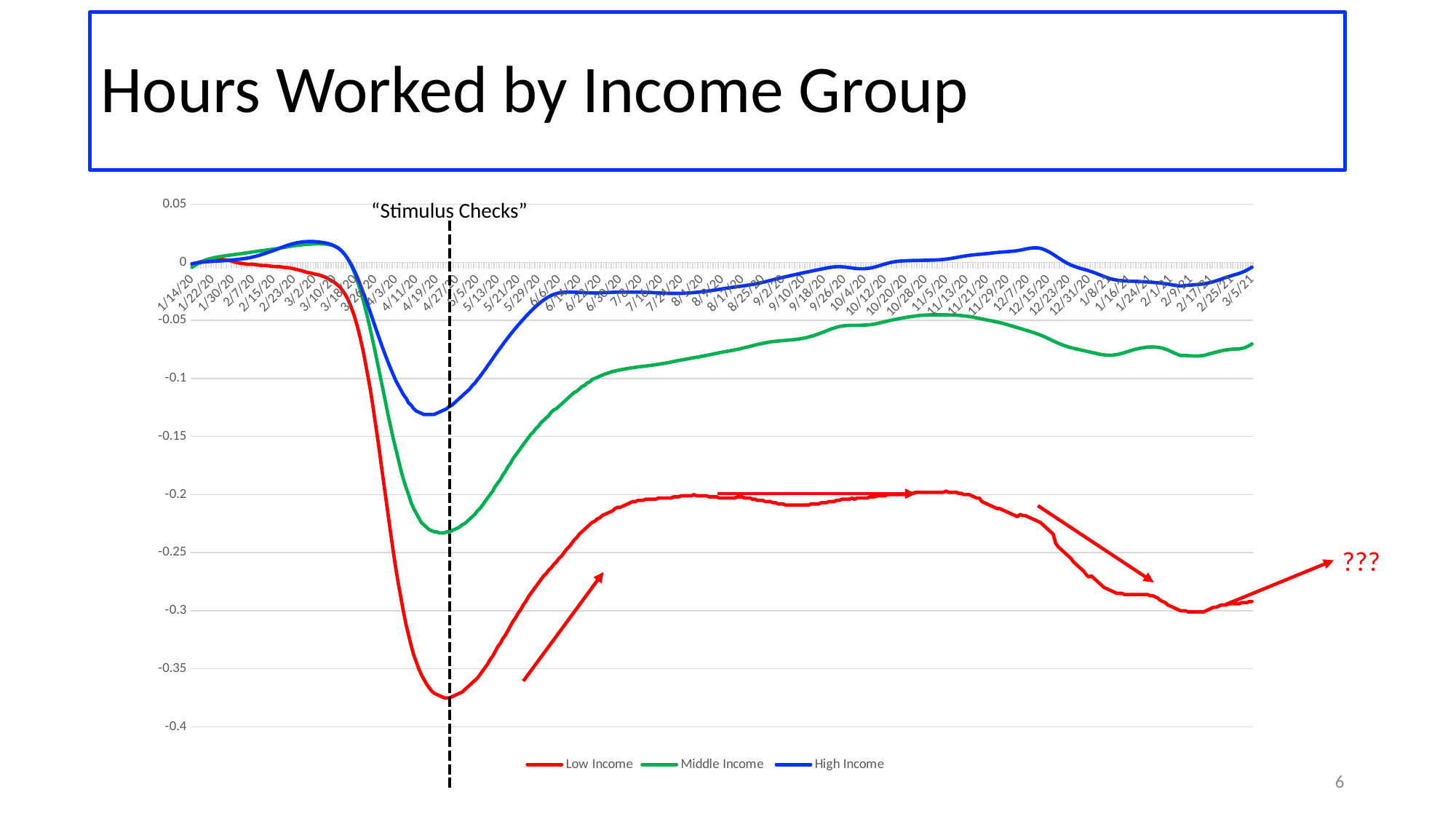

# Hours Worked by Income Group

### Chart

| Category | Low Income | Middle Income  | High Income |
|---|---|---|---|
| 43844 | -0.00182 | -0.00433 | -0.00113 |
| 43845 | -0.00115 | -0.00285 | -0.000768 |
| 43846 | -0.000411 | -0.00149 | -0.000437 |
| 43847 | 0.000289 | -0.000269 | -0.000133 |
| 43848 | 0.000883 | 0.000795 | 0.000134 |
| 43849 | 0.00145 | 0.00171 | 0.000363 |
| 43850 | 0.00183 | 0.00248 | 0.000555 |
| 43851 | 0.00184 | 0.00313 | 0.000715 |
| 43852 | 0.00196 | 0.00367 | 0.000851 |
| 43853 | 0.00237 | 0.00414 | 0.00097 |
| 43854 | 0.00265 | 0.00456 | 0.00109 |
| 43855 | 0.00259 | 0.00494 | 0.00121 |
| 43856 | 0.00238 | 0.0053 | 0.00136 |
| 43857 | 0.00217 | 0.00563 | 0.00152 |
| 43858 | 0.00185 | 0.00594 | 0.0017 |
| 43859 | 0.00147 | 0.00624 | 0.0019 |
| 43860 | 0.000708 | 0.00654 | 0.0021 |
| 43861 | 1.78e-05 | 0.00683 | 0.00232 |
| 43862 | -0.000382 | 0.00712 | 0.00255 |
| 43863 | -0.000754 | 0.00742 | 0.0028 |
| 43864 | -0.00104 | 0.00773 | 0.00308 |
| 43865 | -0.00139 | 0.00804 | 0.00339 |
| 43866 | -0.00175 | 0.00836 | 0.00375 |
| 43867 | -0.00171 | 0.00868 | 0.00417 |
| 43868 | -0.00166 | 0.00901 | 0.00466 |
| 43869 | -0.00199 | 0.00933 | 0.00522 |
| 43870 | -0.00229 | 0.00964 | 0.00583 |
| 43871 | -0.00266 | 0.00995 | 0.00649 |
| 43872 | -0.00268 | 0.0102 | 0.00719 |
| 43873 | -0.00267 | 0.0105 | 0.00792 |
| 43874 | -0.00298 | 0.0108 | 0.00866 |
| 43875 | -0.0034 | 0.0111 | 0.00943 |
| 43876 | -0.00353 | 0.0114 | 0.0102 |
| 43877 | -0.00367 | 0.0117 | 0.011 |
| 43878 | -0.0037 | 0.0121 | 0.0118 |
| 43879 | -0.00394 | 0.0124 | 0.0127 |
| 43880 | -0.00434 | 0.0128 | 0.0135 |
| 43881 | -0.0045 | 0.0132 | 0.0143 |
| 43882 | -0.00462 | 0.0136 | 0.015 |
| 43883 | -0.00514 | 0.0139 | 0.0157 |
| 43884 | -0.00558 | 0.0143 | 0.0163 |
| 43885 | -0.00611 | 0.0146 | 0.0168 |
| 43886 | -0.00668 | 0.0148 | 0.0172 |
| 43887 | -0.00715 | 0.0151 | 0.0175 |
| 43888 | -0.00783 | 0.0153 | 0.0178 |
| 43889 | -0.00856 | 0.0155 | 0.0179 |
| 43890 | -0.00898 | 0.0156 | 0.018 |
| 43891 | -0.00946 | 0.0158 | 0.0179 |
| 43892 | -0.00997 | 0.0159 | 0.0179 |
| 43893 | -0.0104 | 0.016 | 0.0177 |
| 43894 | -0.0109 | 0.016 | 0.0175 |
| 43895 | -0.0117 | 0.0159 | 0.0172 |
| 43896 | -0.0125 | 0.0158 | 0.0168 |
| 43897 | -0.0136 | 0.0156 | 0.0164 |
| 43898 | -0.0149 | 0.0152 | 0.0158 |
| 43899 | -0.016 | 0.0147 | 0.015 |
| 43900 | -0.0175 | 0.0139 | 0.014 |
| 43901 | -0.0192 | 0.0128 | 0.0128 |
| 43902 | -0.0213 | 0.0113 | 0.0112 |
| 43903 | -0.0239 | 0.00927 | 0.00915 |
| 43904 | -0.0272 | 0.00667 | 0.00659 |
| 43905 | -0.0311 | 0.00344 | 0.00354 |
| 43906 | -0.036 | -0.000465 | -1.39e-05 |
| 43907 | -0.0418 | -0.00509 | -0.00407 |
| 43908 | -0.0484 | -0.0105 | -0.00861 |
| 43909 | -0.0561 | -0.0167 | -0.0136 |
| 43910 | -0.0648 | -0.0236 | -0.019 |
| 43911 | -0.0747 | -0.0312 | -0.0247 |
| 43912 | -0.0858 | -0.0396 | -0.0307 |
| 43913 | -0.0977 | -0.0485 | -0.0369 |
| 43914 | -0.11 | -0.0581 | -0.0433 |
| 43915 | -0.124 | -0.068 | -0.0497 |
| 43916 | -0.139 | -0.0783 | -0.0561 |
| 43917 | -0.154 | -0.0889 | -0.0625 |
| 43918 | -0.17 | -0.0996 | -0.0687 |
| 43919 | -0.186 | -0.11 | -0.0748 |
| 43920 | -0.202 | -0.121 | -0.0807 |
| 43921 | -0.218 | -0.132 | -0.0863 |
| 43922 | -0.234 | -0.142 | -0.0917 |
| 43923 | -0.249 | -0.152 | -0.0968 |
| 43924 | -0.264 | -0.161 | -0.102 |
| 43925 | -0.277 | -0.17 | -0.106 |
| 43926 | -0.289 | -0.179 | -0.11 |
| 43927 | -0.301 | -0.187 | -0.114 |
| 43928 | -0.312 | -0.194 | -0.117 |
| 43929 | -0.321 | -0.2 | -0.121 |
| 43930 | -0.33 | -0.207 | -0.123 |
| 43931 | -0.338 | -0.212 | -0.126 |
| 43932 | -0.344 | -0.216 | -0.128 |
| 43933 | -0.35 | -0.22 | -0.129 |
| 43934 | -0.355 | -0.224 | -0.13 |
| 43935 | -0.359 | -0.226 | -0.131 |
| 43936 | -0.363 | -0.228 | -0.131 |
| 43937 | -0.366 | -0.23 | -0.131 |
| 43938 | -0.369 | -0.231 | -0.131 |
| 43939 | -0.371 | -0.232 | -0.131 |
| 43940 | -0.372 | -0.232 | -0.13 |
| 43941 | -0.373 | -0.233 | -0.129 |
| 43942 | -0.374 | -0.233 | -0.128 |
| 43943 | -0.375 | -0.233 | -0.127 |
| 43944 | -0.375 | -0.232 | -0.126 |
| 43945 | -0.375 | -0.232 | -0.124 |
| 43946 | -0.374 | -0.231 | -0.123 |
| 43947 | -0.373 | -0.23 | -0.121 |
| 43948 | -0.372 | -0.229 | -0.119 |
| 43949 | -0.371 | -0.228 | -0.117 |
| 43950 | -0.37 | -0.226 | -0.115 |
| 43951 | -0.368 | -0.225 | -0.113 |
| 43952 | -0.366 | -0.223 | -0.111 |
| 43953 | -0.364 | -0.221 | -0.109 |
| 43954 | -0.362 | -0.219 | -0.106 |
| 43955 | -0.36 | -0.217 | -0.104 |
| 43956 | -0.358 | -0.214 | -0.101 |
| 43957 | -0.355 | -0.212 | -0.0983 |
| 43958 | -0.352 | -0.209 | -0.0953 |
| 43959 | -0.349 | -0.206 | -0.0923 |
| 43960 | -0.346 | -0.203 | -0.0892 |
| 43961 | -0.342 | -0.2 | -0.086 |
| 43962 | -0.339 | -0.197 | -0.0829 |
| 43963 | -0.335 | -0.193 | -0.0797 |
| 43964 | -0.331 | -0.19 | -0.0766 |
| 43965 | -0.328 | -0.187 | -0.0736 |
| 43966 | -0.324 | -0.183 | -0.0706 |
| 43967 | -0.321 | -0.18 | -0.0676 |
| 43968 | -0.317 | -0.176 | -0.0648 |
| 43969 | -0.313 | -0.173 | -0.062 |
| 43970 | -0.309 | -0.169 | -0.0593 |
| 43971 | -0.306 | -0.166 | -0.0566 |
| 43972 | -0.302 | -0.163 | -0.054 |
| 43973 | -0.299 | -0.16 | -0.0515 |
| 43974 | -0.295 | -0.157 | -0.049 |
| 43975 | -0.292 | -0.154 | -0.0466 |
| 43976 | -0.288 | -0.151 | -0.0443 |
| 43977 | -0.285 | -0.148 | -0.042 |
| 43978 | -0.282 | -0.146 | -0.0399 |
| 43979 | -0.279 | -0.143 | -0.0378 |
| 43980 | -0.276 | -0.141 | -0.0359 |
| 43981 | -0.273 | -0.138 | -0.0341 |
| 43982 | -0.27 | -0.136 | -0.0324 |
| 43983 | -0.268 | -0.134 | -0.0309 |
| 43984 | -0.265 | -0.132 | -0.0296 |
| 43985 | -0.263 | -0.129 | -0.0285 |
| 43986 | -0.26 | -0.127 | -0.0276 |
| 43987 | -0.258 | -0.126 | -0.0269 |
| 43988 | -0.255 | -0.124 | -0.0263 |
| 43989 | -0.253 | -0.122 | -0.026 |
| 43990 | -0.25 | -0.12 | -0.0258 |
| 43991 | -0.247 | -0.118 | -0.0256 |
| 43992 | -0.245 | -0.116 | -0.0256 |
| 43993 | -0.242 | -0.114 | -0.0256 |
| 43994 | -0.239 | -0.112 | -0.0257 |
| 43995 | -0.237 | -0.111 | -0.0258 |
| 43996 | -0.234 | -0.109 | -0.0259 |
| 43997 | -0.232 | -0.107 | -0.026 |
| 43998 | -0.23 | -0.106 | -0.0261 |
| 43999 | -0.228 | -0.104 | -0.0262 |
| 44000 | -0.226 | -0.103 | -0.0263 |
| 44001 | -0.224 | -0.101 | -0.0263 |
| 44002 | -0.223 | -0.1 | -0.0264 |
| 44003 | -0.221 | -0.0991 | -0.0263 |
| 44004 | -0.22 | -0.0981 | -0.0263 |
| 44005 | -0.218 | -0.0971 | -0.0262 |
| 44006 | -0.217 | -0.0962 | -0.0261 |
| 44007 | -0.216 | -0.0955 | -0.026 |
| 44008 | -0.215 | -0.0948 | -0.0259 |
| 44009 | -0.214 | -0.0941 | -0.0258 |
| 44010 | -0.212 | -0.0936 | -0.0257 |
| 44011 | -0.211 | -0.0931 | -0.0257 |
| 44012 | -0.211 | -0.0926 | -0.0257 |
| 44013 | -0.21 | -0.0922 | -0.0257 |
| 44014 | -0.209 | -0.0918 | -0.0257 |
| 44015 | -0.208 | -0.0914 | -0.0257 |
| 44016 | -0.207 | -0.091 | -0.0257 |
| 44017 | -0.206 | -0.0907 | -0.0257 |
| 44018 | -0.206 | -0.0904 | -0.0257 |
| 44019 | -0.205 | -0.0901 | -0.0257 |
| 44020 | -0.205 | -0.0898 | -0.0257 |
| 44021 | -0.205 | -0.0895 | -0.0257 |
| 44022 | -0.204 | -0.0893 | -0.0258 |
| 44023 | -0.204 | -0.089 | -0.0259 |
| 44024 | -0.204 | -0.0887 | -0.0259 |
| 44025 | -0.204 | -0.0884 | -0.0261 |
| 44026 | -0.204 | -0.0881 | -0.0262 |
| 44027 | -0.203 | -0.0878 | -0.0263 |
| 44028 | -0.203 | -0.0874 | -0.0264 |
| 44029 | -0.203 | -0.0871 | -0.0265 |
| 44030 | -0.203 | -0.0867 | -0.0266 |
| 44031 | -0.203 | -0.0863 | -0.0267 |
| 44032 | -0.203 | -0.0858 | -0.0267 |
| 44033 | -0.202 | -0.0854 | -0.0267 |
| 44034 | -0.202 | -0.0849 | -0.0267 |
| 44035 | -0.202 | -0.0845 | -0.0267 |
| 44036 | -0.201 | -0.0841 | -0.0267 |
| 44037 | -0.201 | -0.0837 | -0.0266 |
| 44038 | -0.201 | -0.0833 | -0.0265 |
| 44039 | -0.201 | -0.0829 | -0.0264 |
| 44040 | -0.201 | -0.0825 | -0.0262 |
| 44041 | -0.2 | -0.0821 | -0.026 |
| 44042 | -0.201 | -0.0817 | -0.0258 |
| 44043 | -0.201 | -0.0814 | -0.0256 |
| 44044 | -0.201 | -0.0809 | -0.0253 |
| 44045 | -0.201 | -0.0805 | -0.0251 |
| 44046 | -0.201 | -0.0801 | -0.0248 |
| 44047 | -0.202 | -0.0796 | -0.0245 |
| 44048 | -0.202 | -0.0792 | -0.0242 |
| 44049 | -0.202 | -0.0787 | -0.0239 |
| 44050 | -0.202 | -0.0783 | -0.0236 |
| 44051 | -0.203 | -0.0778 | -0.0232 |
| 44052 | -0.203 | -0.0774 | -0.0229 |
| 44053 | -0.203 | -0.077 | -0.0225 |
| 44054 | -0.203 | -0.0766 | -0.0222 |
| 44055 | -0.203 | -0.0762 | -0.0219 |
| 44056 | -0.203 | -0.0758 | -0.0215 |
| 44057 | -0.203 | -0.0754 | -0.0212 |
| 44058 | -0.202 | -0.0749 | -0.0209 |
| 44059 | -0.202 | -0.0745 | -0.0207 |
| 44060 | -0.202 | -0.074 | -0.0204 |
| 44061 | -0.203 | -0.0734 | -0.0201 |
| 44062 | -0.203 | -0.0729 | -0.0197 |
| 44063 | -0.203 | -0.0723 | -0.0194 |
| 44064 | -0.204 | -0.0718 | -0.019 |
| 44065 | -0.204 | -0.0712 | -0.0186 |
| 44066 | -0.205 | -0.0707 | -0.0182 |
| 44067 | -0.205 | -0.0702 | -0.0177 |
| 44068 | -0.205 | -0.0697 | -0.0172 |
| 44069 | -0.206 | -0.0693 | -0.0167 |
| 44070 | -0.206 | -0.0689 | -0.0161 |
| 44071 | -0.206 | -0.0685 | -0.0156 |
| 44072 | -0.207 | -0.0682 | -0.015 |
| 44073 | -0.207 | -0.068 | -0.0145 |
| 44074 | -0.208 | -0.0678 | -0.014 |
| 44075 | -0.208 | -0.0675 | -0.0134 |
| 44076 | -0.208 | -0.0674 | -0.0129 |
| 44077 | -0.209 | -0.0672 | -0.0124 |
| 44078 | -0.209 | -0.067 | -0.0119 |
| 44079 | -0.209 | -0.0668 | -0.0114 |
| 44080 | -0.209 | -0.0666 | -0.0109 |
| 44081 | -0.209 | -0.0663 | -0.0104 |
| 44082 | -0.209 | -0.0661 | -0.00996 |
| 44083 | -0.209 | -0.0657 | -0.00948 |
| 44084 | -0.209 | -0.0653 | -0.009 |
| 44085 | -0.209 | -0.0649 | -0.00853 |
| 44086 | -0.209 | -0.0643 | -0.00806 |
| 44087 | -0.208 | -0.0637 | -0.0076 |
| 44088 | -0.208 | -0.0631 | -0.00715 |
| 44089 | -0.208 | -0.0623 | -0.0067 |
| 44090 | -0.208 | -0.0615 | -0.00625 |
| 44091 | -0.207 | -0.0607 | -0.0058 |
| 44092 | -0.207 | -0.0599 | -0.00535 |
| 44093 | -0.207 | -0.059 | -0.00492 |
| 44094 | -0.206 | -0.0581 | -0.00452 |
| 44095 | -0.206 | -0.0573 | -0.00419 |
| 44096 | -0.206 | -0.0566 | -0.00393 |
| 44097 | -0.205 | -0.0559 | -0.00377 |
| 44098 | -0.205 | -0.0553 | -0.00372 |
| 44099 | -0.204 | -0.0549 | -0.00381 |
| 44100 | -0.204 | -0.0546 | -0.00399 |
| 44101 | -0.204 | -0.0544 | -0.00425 |
| 44102 | -0.204 | -0.0543 | -0.00455 |
| 44103 | -0.203 | -0.0542 | -0.00485 |
| 44104 | -0.204 | -0.0542 | -0.00513 |
| 44105 | -0.203 | -0.0542 | -0.00536 |
| 44106 | -0.203 | -0.0542 | -0.00549 |
| 44107 | -0.203 | -0.0541 | -0.00552 |
| 44108 | -0.203 | -0.054 | -0.00545 |
| 44109 | -0.203 | -0.0539 | -0.00525 |
| 44110 | -0.202 | -0.0537 | -0.00495 |
| 44111 | -0.202 | -0.0534 | -0.00453 |
| 44112 | -0.202 | -0.0531 | -0.00401 |
| 44113 | -0.201 | -0.0526 | -0.0034 |
| 44114 | -0.201 | -0.0521 | -0.00273 |
| 44115 | -0.201 | -0.0516 | -0.00206 |
| 44116 | -0.201 | -0.0511 | -0.0014 |
| 44117 | -0.2 | -0.0505 | -0.000777 |
| 44118 | -0.2 | -0.05 | -0.000224 |
| 44119 | -0.2 | -0.0495 | 0.000238 |
| 44120 | -0.2 | -0.0491 | 0.0006 |
| 44121 | -0.2 | -0.0487 | 0.000882 |
| 44122 | -0.2 | -0.0483 | 0.0011 |
| 44123 | -0.2 | -0.0479 | 0.00126 |
| 44124 | -0.2 | -0.0475 | 0.00138 |
| 44125 | -0.2 | -0.0471 | 0.00147 |
| 44126 | -0.199 | -0.0468 | 0.00154 |
| 44127 | -0.199 | -0.0465 | 0.0016 |
| 44128 | -0.198 | -0.0462 | 0.00166 |
| 44129 | -0.198 | -0.0459 | 0.0017 |
| 44130 | -0.198 | -0.0457 | 0.00173 |
| 44131 | -0.198 | -0.0455 | 0.00176 |
| 44132 | -0.198 | -0.0454 | 0.0018 |
| 44133 | -0.198 | -0.0453 | 0.00183 |
| 44134 | -0.198 | -0.0452 | 0.00188 |
| 44135 | -0.198 | -0.0452 | 0.00195 |
| 44136 | -0.198 | -0.0452 | 0.00204 |
| 44137 | -0.198 | -0.0452 | 0.00217 |
| 44138 | -0.198 | -0.0452 | 0.00233 |
| 44139 | -0.198 | -0.0452 | 0.00253 |
| 44140 | -0.197 | -0.0452 | 0.00278 |
| 44141 | -0.198 | -0.0453 | 0.00307 |
| 44142 | -0.198 | -0.0453 | 0.00341 |
| 44143 | -0.198 | -0.0454 | 0.00379 |
| 44144 | -0.198 | -0.0455 | 0.00419 |
| 44145 | -0.199 | -0.0457 | 0.00459 |
| 44146 | -0.199 | -0.0458 | 0.00498 |
| 44147 | -0.2 | -0.0461 | 0.00535 |
| 44148 | -0.2 | -0.0463 | 0.00569 |
| 44149 | -0.2 | -0.0467 | 0.00599 |
| 44150 | -0.201 | -0.047 | 0.00625 |
| 44151 | -0.202 | -0.0474 | 0.00649 |
| 44152 | -0.203 | -0.0479 | 0.0067 |
| 44153 | -0.203 | -0.0483 | 0.00691 |
| 44154 | -0.206 | -0.0487 | 0.00712 |
| 44155 | -0.207 | -0.0491 | 0.00733 |
| 44156 | -0.208 | -0.0496 | 0.00755 |
| 44157 | -0.209 | -0.05 | 0.00779 |
| 44158 | -0.21 | -0.0504 | 0.00803 |
| 44159 | -0.211 | -0.0509 | 0.00827 |
| 44160 | -0.212 | -0.0514 | 0.0085 |
| 44161 | -0.212 | -0.0519 | 0.00871 |
| 44162 | -0.213 | -0.0524 | 0.0089 |
| 44163 | -0.214 | -0.053 | 0.00906 |
| 44164 | -0.215 | -0.0536 | 0.00921 |
| 44165 | -0.216 | -0.0543 | 0.00938 |
| 44166 | -0.217 | -0.0549 | 0.00957 |
| 44167 | -0.218 | -0.0556 | 0.0098 |
| 44168 | -0.219 | -0.0562 | 0.0101 |
| 44169 | -0.217 | -0.0569 | 0.0105 |
| 44170 | -0.218 | -0.0575 | 0.0109 |
| 44171 | -0.218 | -0.0582 | 0.0114 |
| 44172 | -0.219 | -0.0588 | 0.0118 |
| 44173 | -0.22 | -0.0595 | 0.0122 |
| 44174 | -0.221 | -0.0602 | 0.0124 |
| 44175 | -0.222 | -0.061 | 0.0125 |
| 44176 | -0.223 | -0.0618 | 0.0124 |
| 44177 | -0.224 | -0.0626 | 0.012 |
| 44178 | -0.226 | -0.0635 | 0.0114 |
| 44179 | -0.228 | -0.0645 | 0.0105 |
| 44180 | -0.23 | -0.0655 | 0.00946 |
| 44181 | -0.232 | -0.0665 | 0.00825 |
| 44182 | -0.234 | -0.0676 | 0.0069 |
| 44183 | -0.242 | -0.0686 | 0.00546 |
| 44184 | -0.245 | -0.0696 | 0.004 |
| 44185 | -0.247 | -0.0705 | 0.00256 |
| 44186 | -0.249 | -0.0714 | 0.00118 |
| 44187 | -0.251 | -0.0721 | -0.000102 |
| 44188 | -0.253 | -0.0728 | -0.00128 |
| 44189 | -0.255 | -0.0735 | -0.00232 |
| 44190 | -0.258 | -0.074 | -0.00322 |
| 44191 | -0.26 | -0.0745 | -0.004 |
| 44192 | -0.262 | -0.075 | -0.0047 |
| 44193 | -0.264 | -0.0755 | -0.00534 |
| 44194 | -0.266 | -0.076 | -0.00597 |
| 44195 | -0.269 | -0.0765 | -0.00659 |
| 44196 | -0.271 | -0.077 | -0.00725 |
| 44197 | -0.27 | -0.0775 | -0.00797 |
| 44198 | -0.272 | -0.078 | -0.00875 |
| 44199 | -0.274 | -0.0785 | -0.00958 |
| 44200 | -0.276 | -0.079 | -0.0105 |
| 44201 | -0.278 | -0.0794 | -0.0113 |
| 44202 | -0.28 | -0.0797 | -0.0122 |
| 44203 | -0.281 | -0.0799 | -0.013 |
| 44204 | -0.282 | -0.08 | -0.0138 |
| 44205 | -0.283 | -0.08 | -0.0144 |
| 44206 | -0.284 | -0.0797 | -0.0149 |
| 44207 | -0.285 | -0.0794 | -0.0153 |
| 44208 | -0.285 | -0.0789 | -0.0156 |
| 44209 | -0.285 | -0.0783 | -0.0158 |
| 44210 | -0.286 | -0.0777 | -0.016 |
| 44211 | -0.286 | -0.077 | -0.0161 |
| 44212 | -0.286 | -0.0763 | -0.0162 |
| 44213 | -0.286 | -0.0757 | -0.0163 |
| 44214 | -0.286 | -0.075 | -0.0163 |
| 44215 | -0.286 | -0.0745 | -0.0164 |
| 44216 | -0.286 | -0.074 | -0.0165 |
| 44217 | -0.286 | -0.0736 | -0.0167 |
| 44218 | -0.286 | -0.0733 | -0.0168 |
| 44219 | -0.286 | -0.073 | -0.0169 |
| 44220 | -0.287 | -0.0729 | -0.017 |
| 44221 | -0.287 | -0.0728 | -0.0172 |
| 44222 | -0.288 | -0.0729 | -0.0174 |
| 44223 | -0.289 | -0.0731 | -0.0176 |
| 44224 | -0.291 | -0.0735 | -0.0178 |
| 44225 | -0.292 | -0.074 | -0.0181 |
| 44226 | -0.293 | -0.0747 | -0.0184 |
| 44227 | -0.295 | -0.0755 | -0.0187 |
| 44228 | -0.296 | -0.0765 | -0.0191 |
| 44229 | -0.297 | -0.0775 | -0.0195 |
| 44230 | -0.298 | -0.0784 | -0.0198 |
| 44231 | -0.299 | -0.0794 | -0.0202 |
| 44232 | -0.3 | -0.0802 | -0.0204 |
| 44233 | -0.3 | -0.0802 | -0.0202 |
| 44234 | -0.3 | -0.0802 | -0.0199 |
| 44235 | -0.301 | -0.0804 | -0.0197 |
| 44236 | -0.301 | -0.0805 | -0.0196 |
| 44237 | -0.301 | -0.0806 | -0.0194 |
| 44238 | -0.301 | -0.0806 | -0.0192 |
| 44239 | -0.301 | -0.0806 | -0.019 |
| 44240 | -0.301 | -0.0804 | -0.0188 |
| 44241 | -0.301 | -0.0802 | -0.0186 |
| 44242 | -0.3 | -0.0796 | -0.0182 |
| 44243 | -0.299 | -0.079 | -0.0177 |
| 44244 | -0.298 | -0.0784 | -0.0172 |
| 44245 | -0.297 | -0.0778 | -0.0166 |
| 44246 | -0.297 | -0.0773 | -0.0159 |
| 44247 | -0.296 | -0.0767 | -0.0152 |
| 44248 | -0.295 | -0.0762 | -0.0144 |
| 44249 | -0.295 | -0.0757 | -0.0136 |
| 44250 | -0.295 | -0.0754 | -0.0129 |
| 44251 | -0.294 | -0.0751 | -0.0122 |
| 44252 | -0.294 | -0.0748 | -0.0115 |
| 44253 | -0.294 | -0.0747 | -0.0108 |
| 44254 | -0.294 | -0.0746 | -0.0102 |
| 44255 | -0.294 | -0.0745 | -0.00949 |
| 44256 | -0.293 | -0.0741 | -0.0087 |
| 44257 | -0.293 | -0.0736 | -0.00779 |
| 44258 | -0.293 | -0.0727 | -0.00672 |
| 44259 | -0.292 | -0.0716 | -0.0055 |
| 44260 | -0.292 | -0.0702 | -0.00412 |
“Stimulus Checks”
???
6